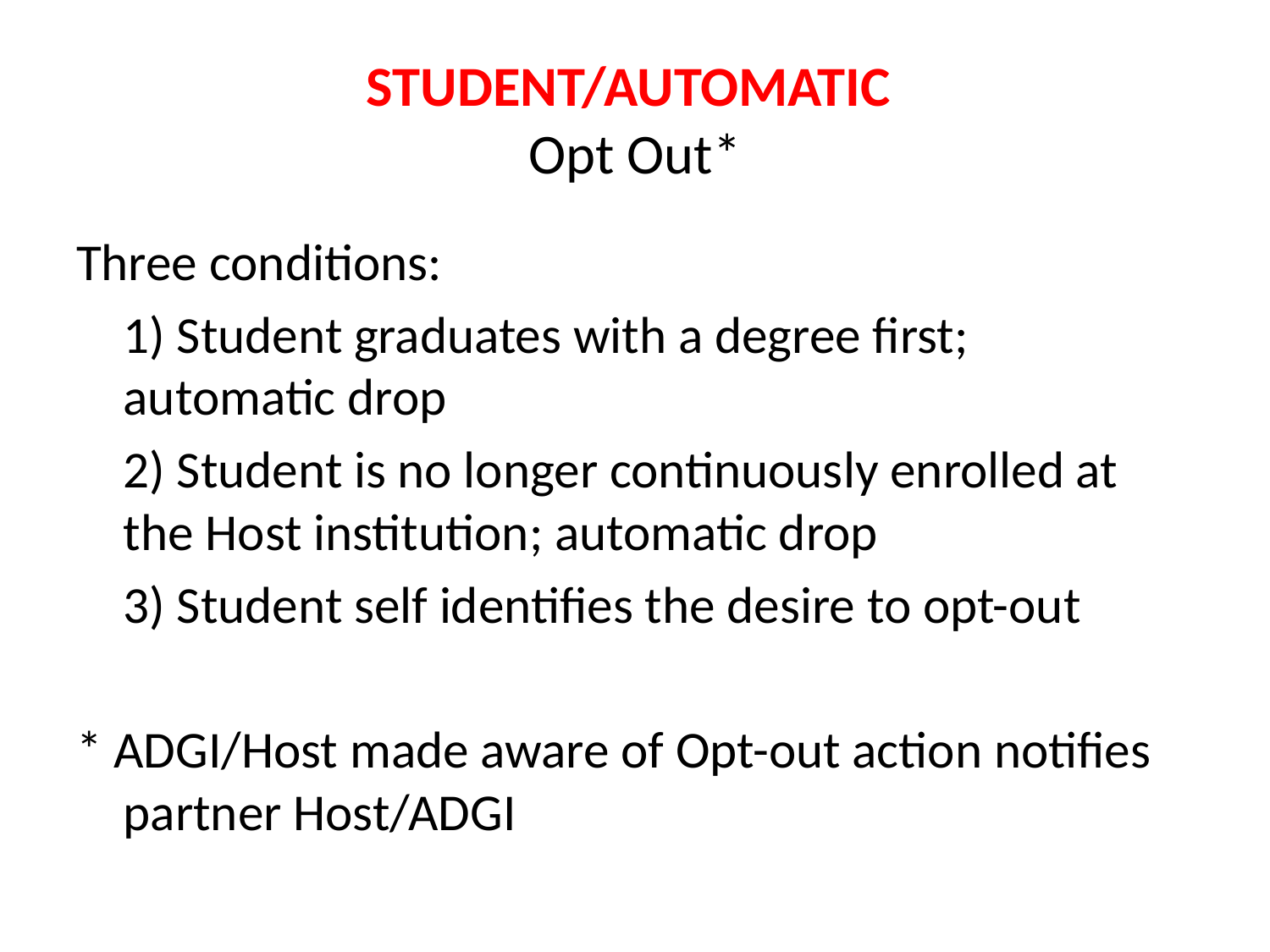

# STUDENT/AUTOMATIC Opt Out*
Three conditions:
	1) Student graduates with a degree first; automatic drop
	2) Student is no longer continuously enrolled at the Host institution; automatic drop
	3) Student self identifies the desire to opt-out

* ADGI/Host made aware of Opt-out action notifies partner Host/ADGI